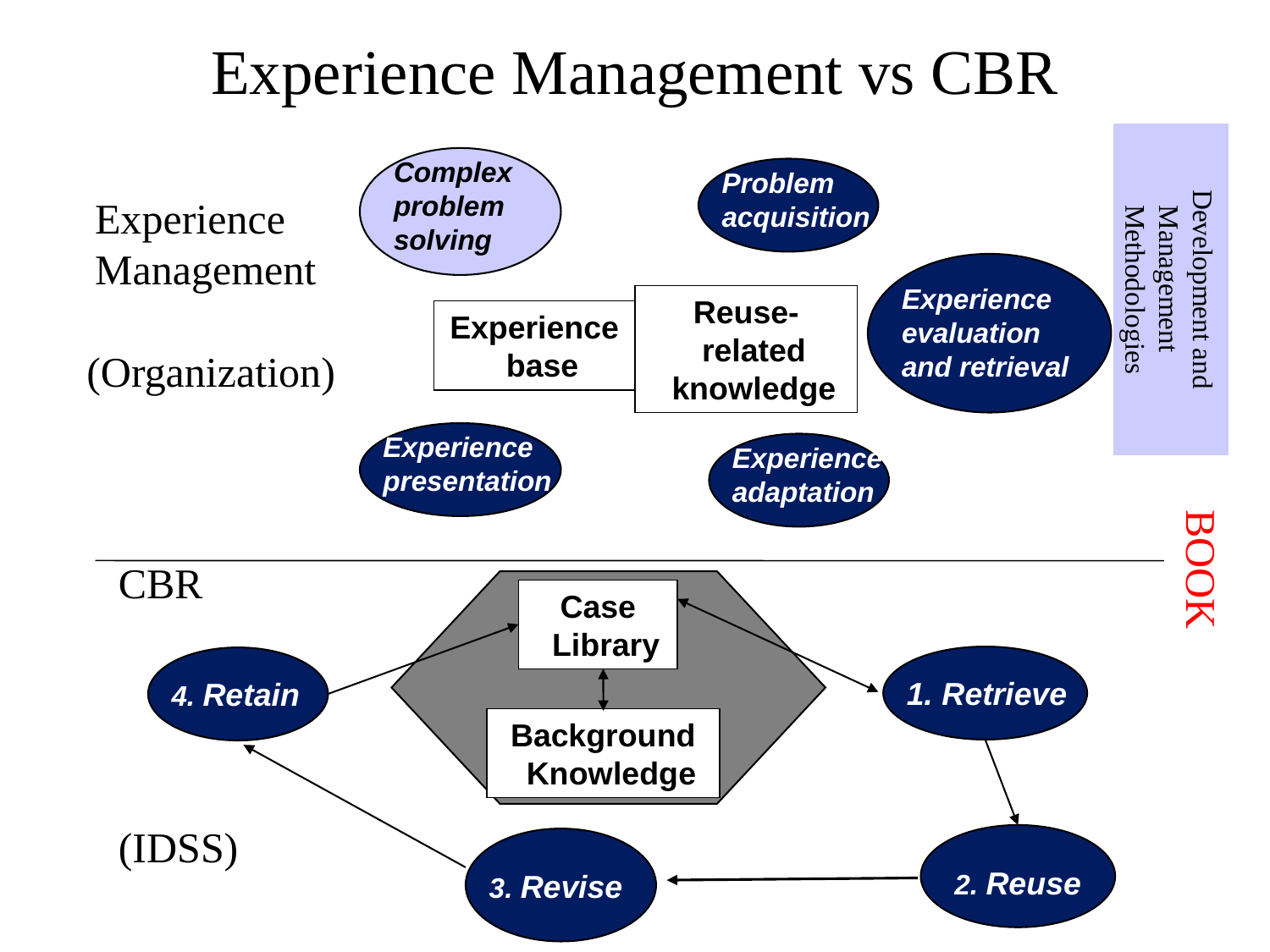

# Experience Management vs CBR

Complex problem solving

Problem acquisition
Development and Management    Methodologies

Experience evaluation and retrieval
Reuse-related knowledge
Experience base

Experience presentation

Experience adaptation
Experience Management
(Organization)
BOOK
CBR

Case Library

1. Retrieve

4. Retain

Background Knowledge

2. Reuse

3. Revise

(IDSS)